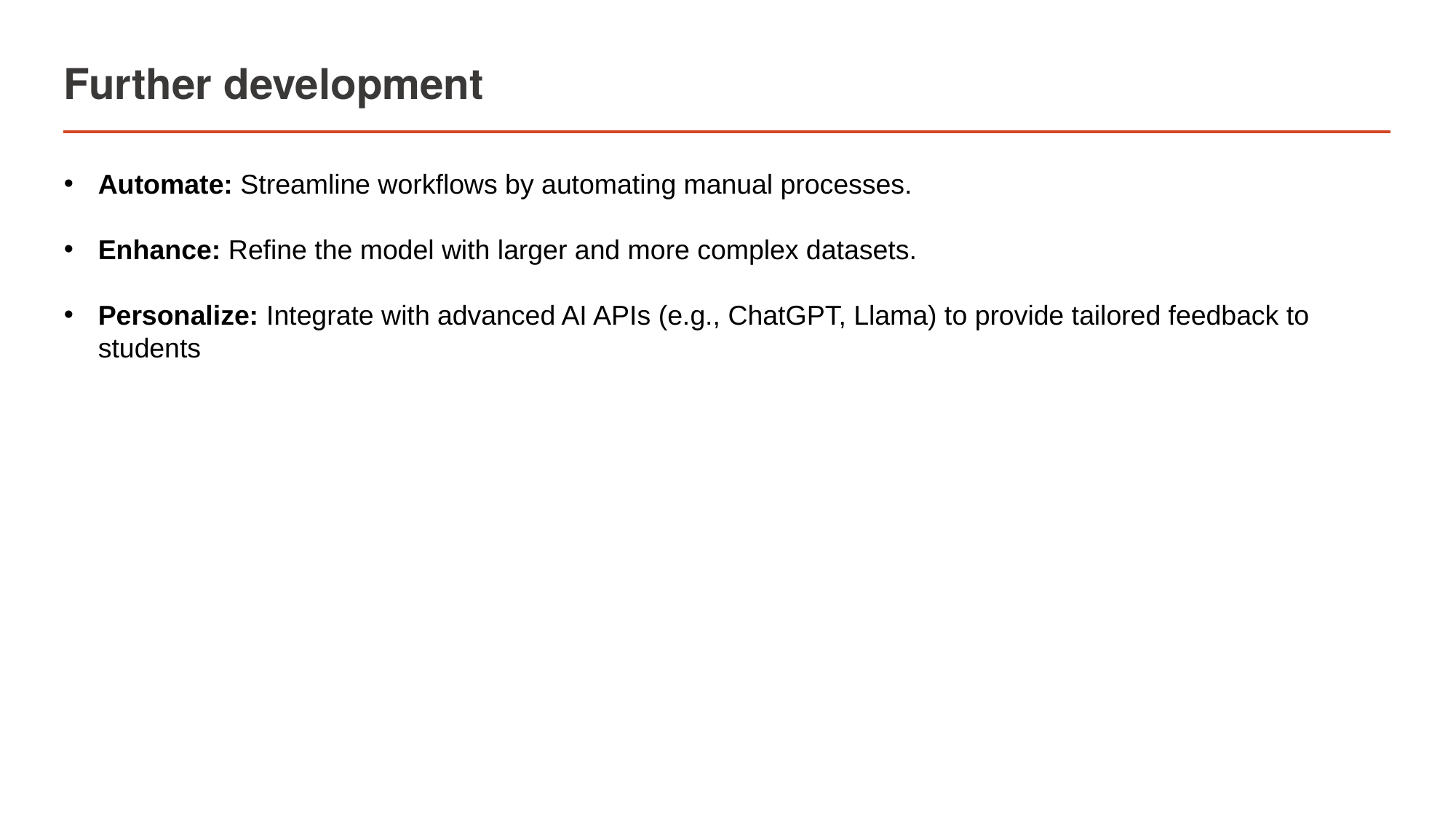

# Further development
Automate: Streamline workflows by automating manual processes.

Enhance: Refine the model with larger and more complex datasets.

Personalize: Integrate with advanced AI APIs (e.g., ChatGPT, Llama) to provide tailored feedback to students